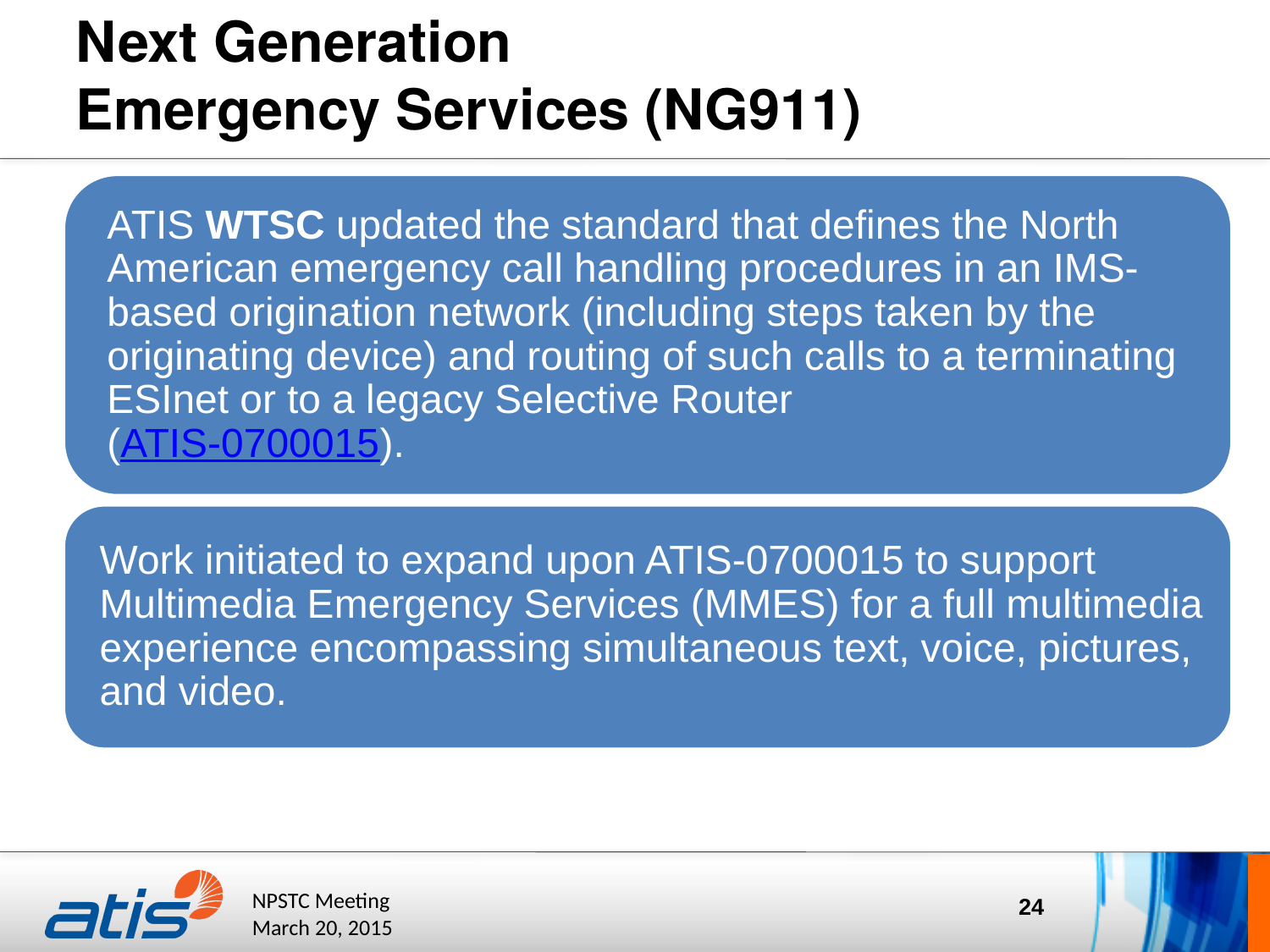

# Next Generation Emergency Services (NG911)
ATIS WTSC updated the standard that defines the North American emergency call handling procedures in an IMS-based origination network (including steps taken by the originating device) and routing of such calls to a terminating ESInet or to a legacy Selective Router
(ATIS-0700015).
Work initiated to expand upon ATIS-0700015 to support Multimedia Emergency Services (MMES) for a full multimedia experience encompassing simultaneous text, voice, pictures, and video.
24